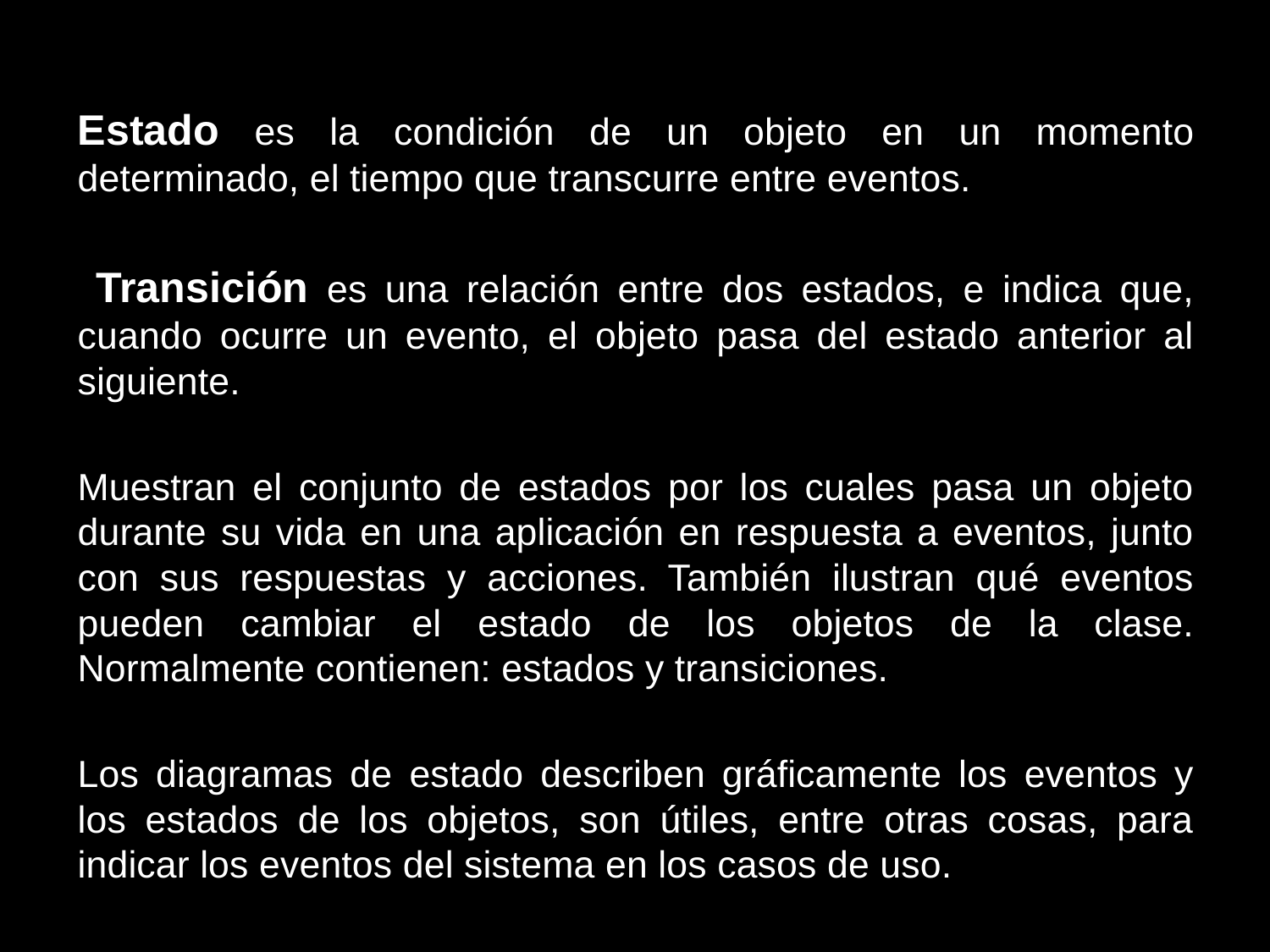

Estado es la condición de un objeto en un momento determinado, el tiempo que transcurre entre eventos.

 Transición es una relación entre dos estados, e indica que, cuando ocurre un evento, el objeto pasa del estado anterior al siguiente.

Muestran el conjunto de estados por los cuales pasa un objeto durante su vida en una aplicación en respuesta a eventos, junto con sus respuestas y acciones. También ilustran qué eventos pueden cambiar el estado de los objetos de la clase. Normalmente contienen: estados y transiciones.

Los diagramas de estado describen gráficamente los eventos y los estados de los objetos, son útiles, entre otras cosas, para indicar los eventos del sistema en los casos de uso.